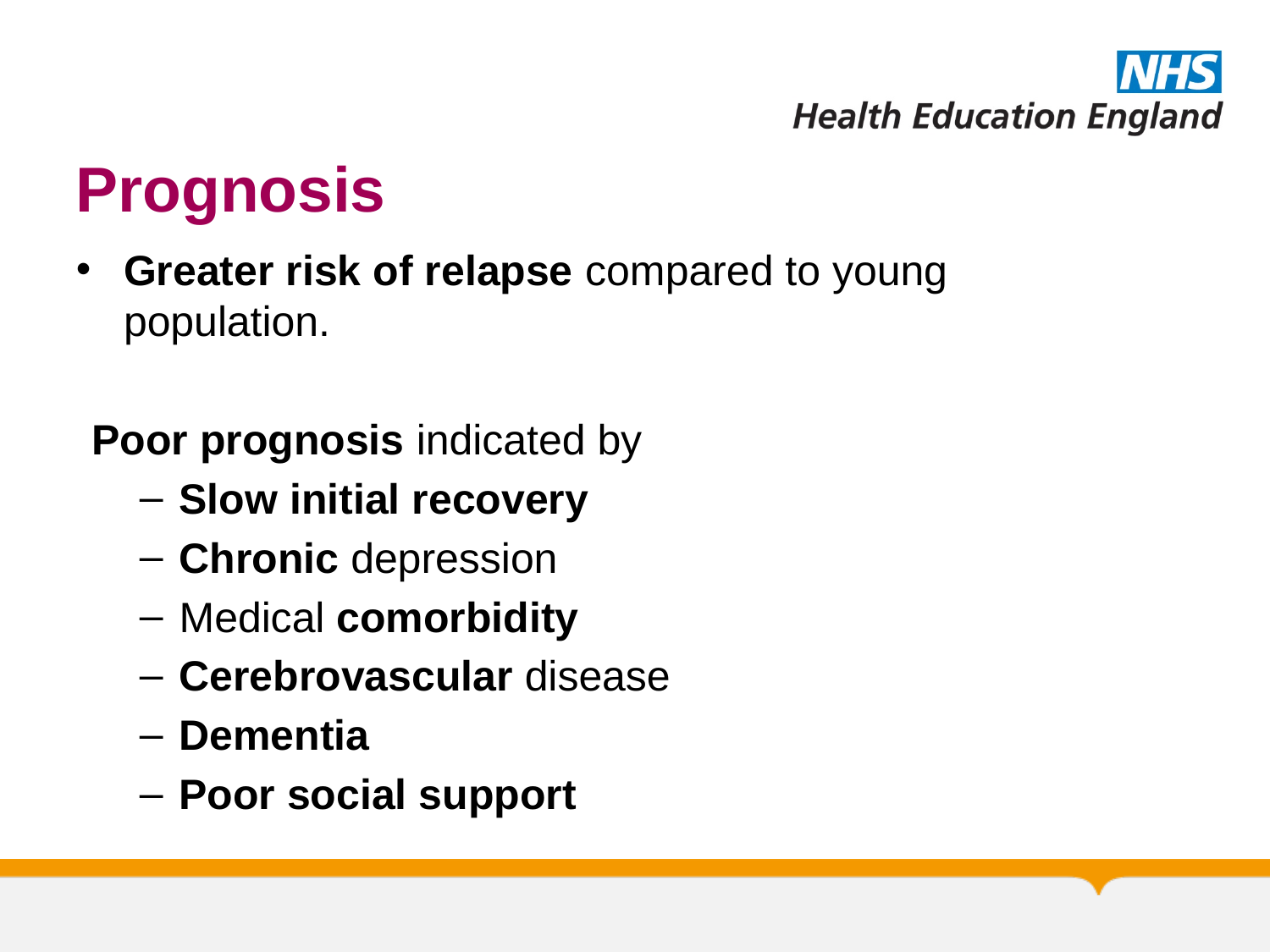

# Prognosis
Greater risk of relapse compared to young population.

Poor prognosis indicated by
Slow initial recovery
Chronic depression
Medical comorbidity
Cerebrovascular disease
Dementia
Poor social support